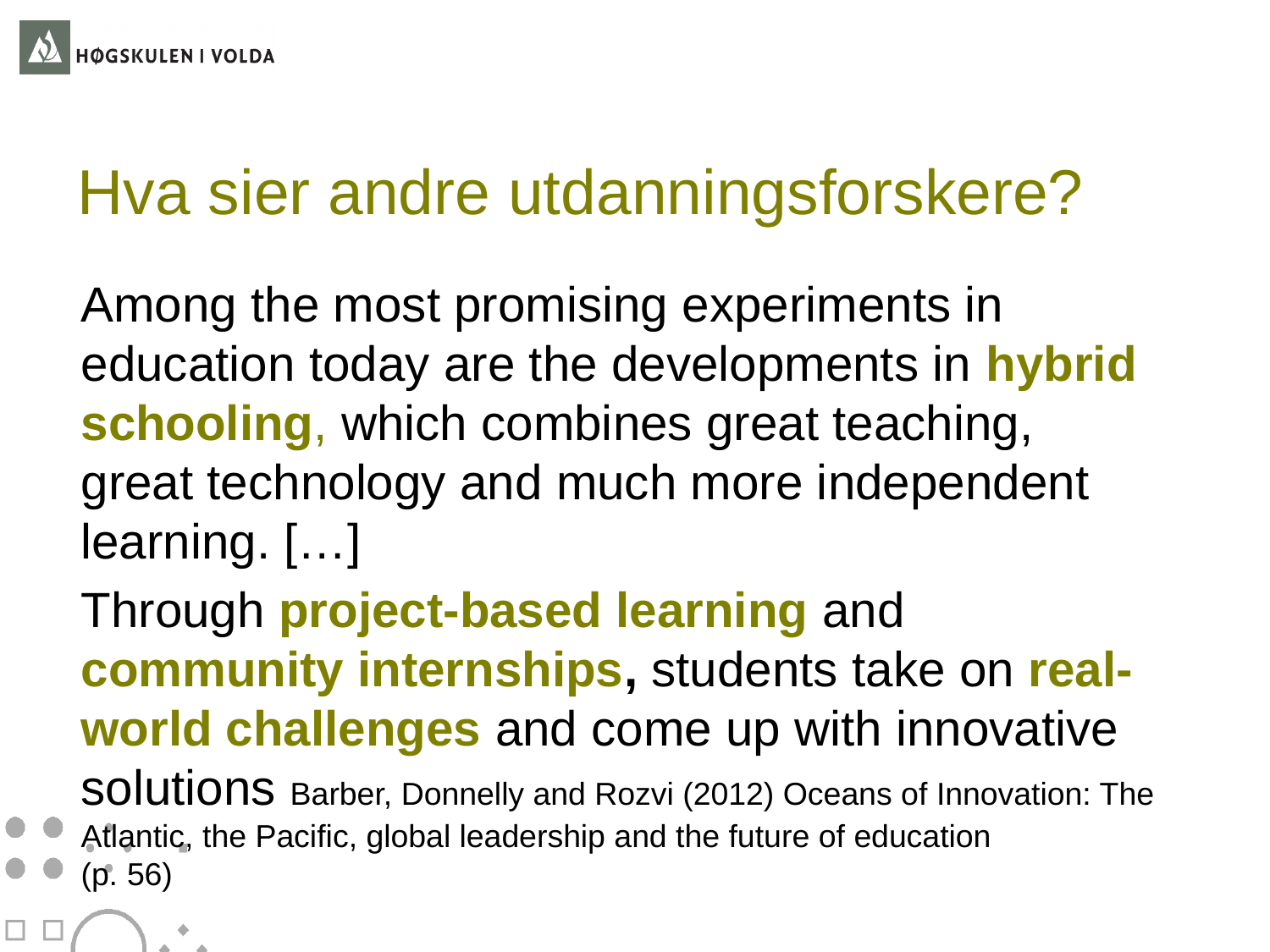

# Hva sier andre utdanningsforskere?
Among the most promising experiments in education today are the developments in hybrid schooling, which combines great teaching, great technology and much more independent learning. […]
Through project-based learning and community internships, students take on real-world challenges and come up with innovative solutions Barber, Donnelly and Rozvi (2012) Oceans of Innovation: The Atlantic, the Pacific, global leadership and the future of education
(p. 56)